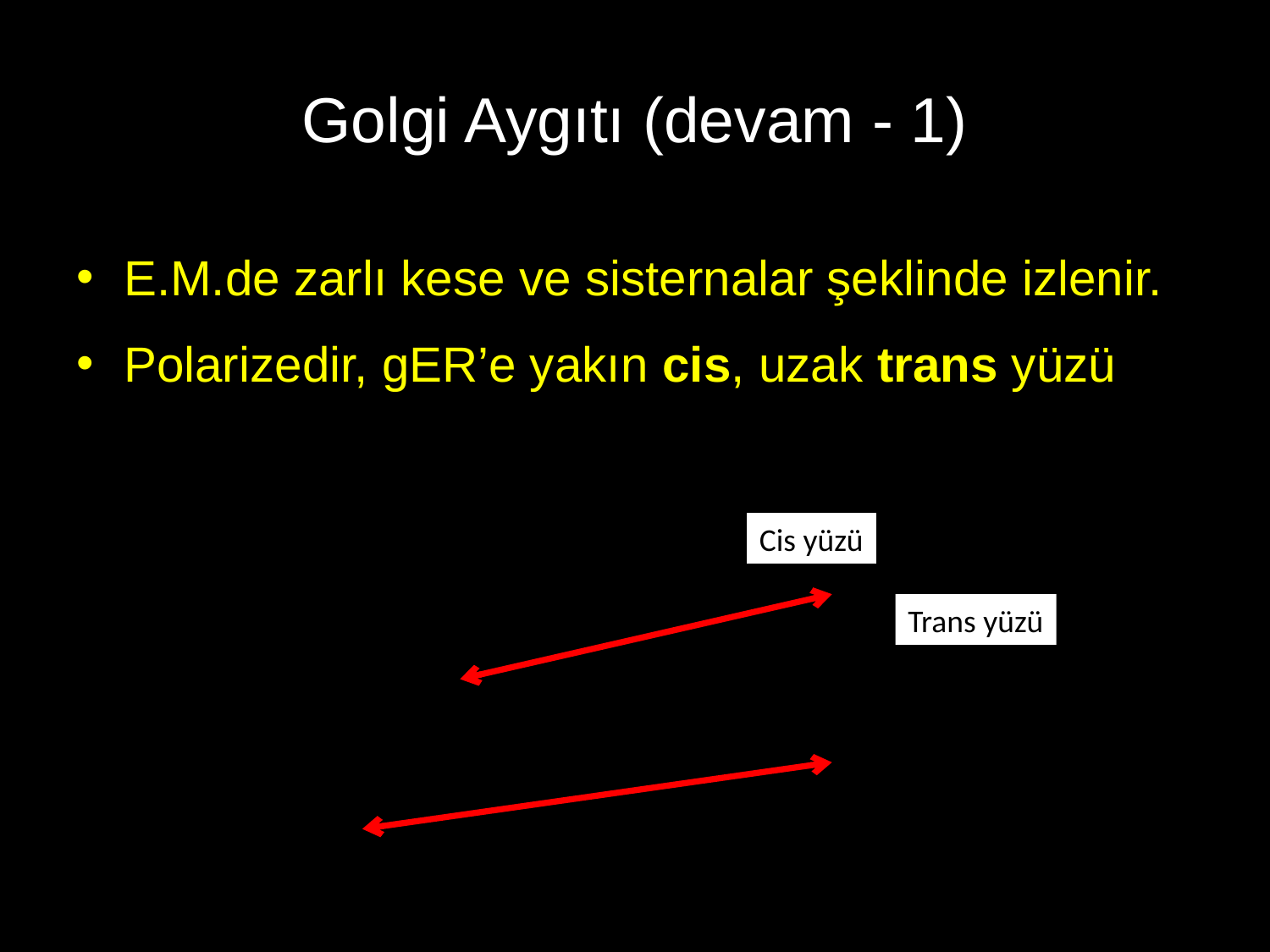

# Golgi Aygıtı (devam - 1)
E.M.de zarlı kese ve sisternalar şeklinde izlenir.
Polarizedir, gER’e yakın cis, uzak trans yüzü
Cis yüzü
Trans yüzü